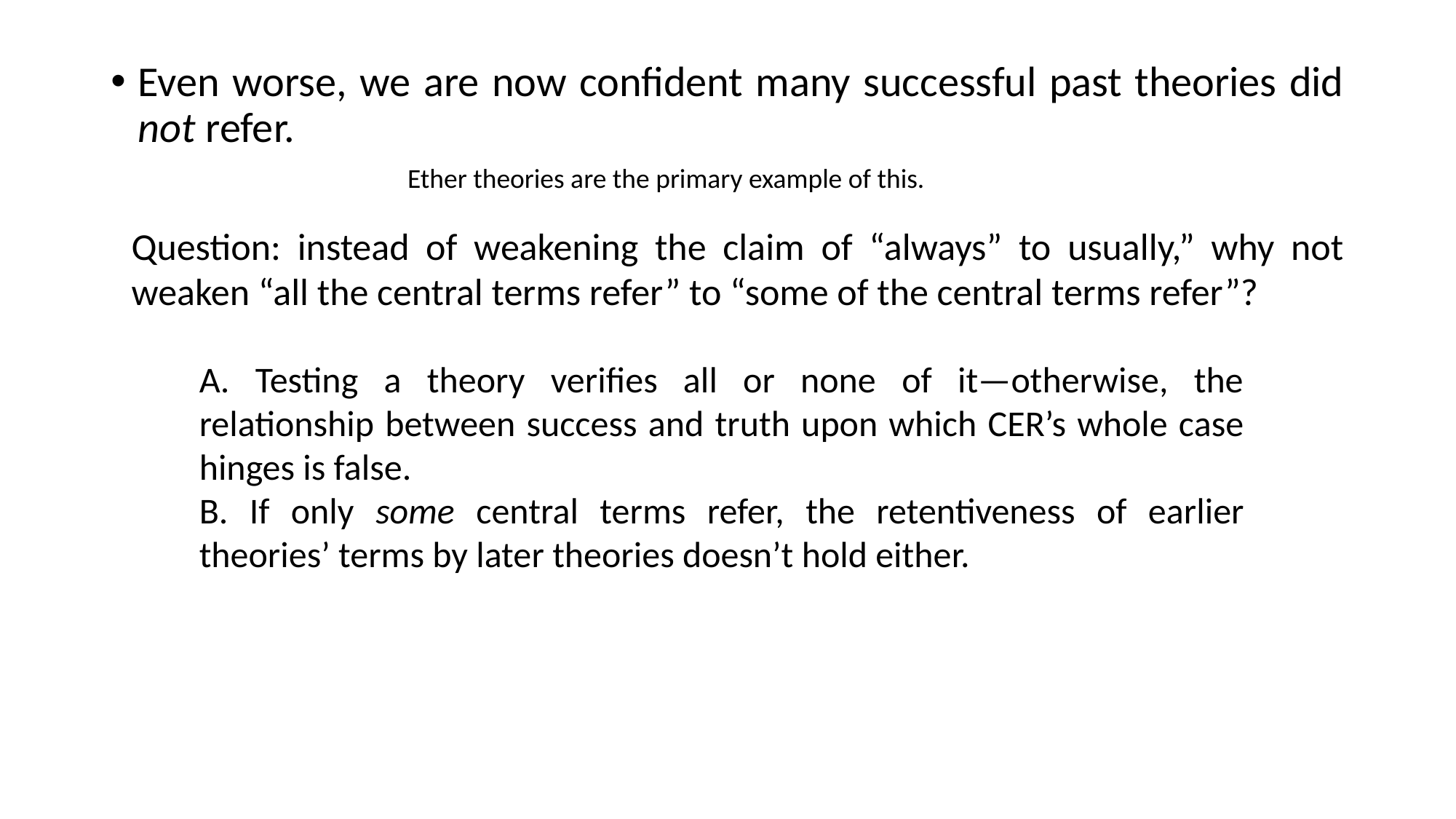

Even worse, we are now confident many successful past theories did not refer.

Ether theories are the primary example of this.
Question: instead of weakening the claim of “always” to usually,” why not weaken “all the central terms refer” to “some of the central terms refer”?
A. Testing a theory verifies all or none of it—otherwise, the relationship between success and truth upon which CER’s whole case hinges is false.
B. If only some central terms refer, the retentiveness of earlier theories’ terms by later theories doesn’t hold either.